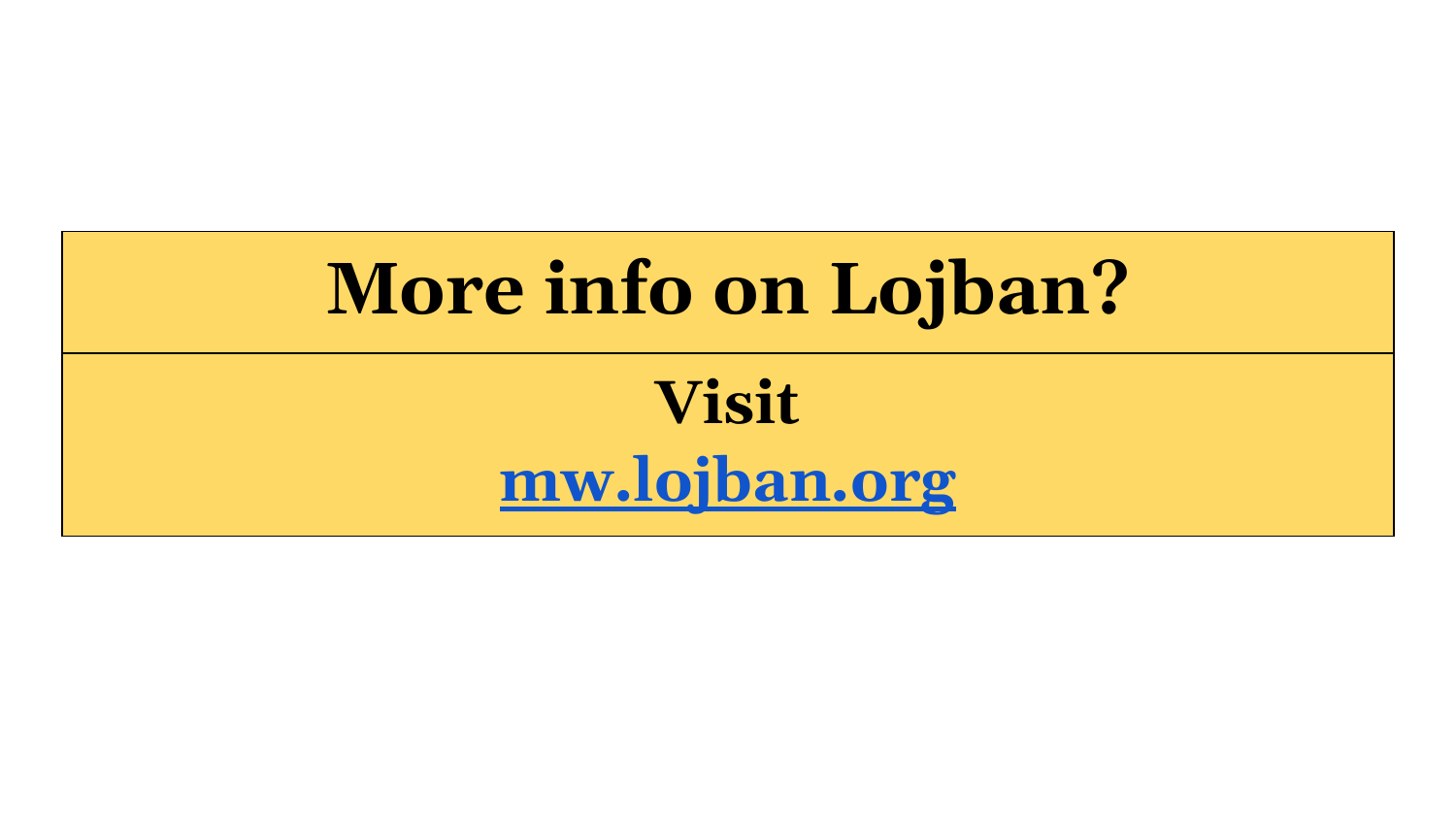

| More info on Lojban? |  |  |  |  |  |
| --- | --- | --- | --- | --- | --- |
| Visit mw.lojban.org |  |  |  |  |  |